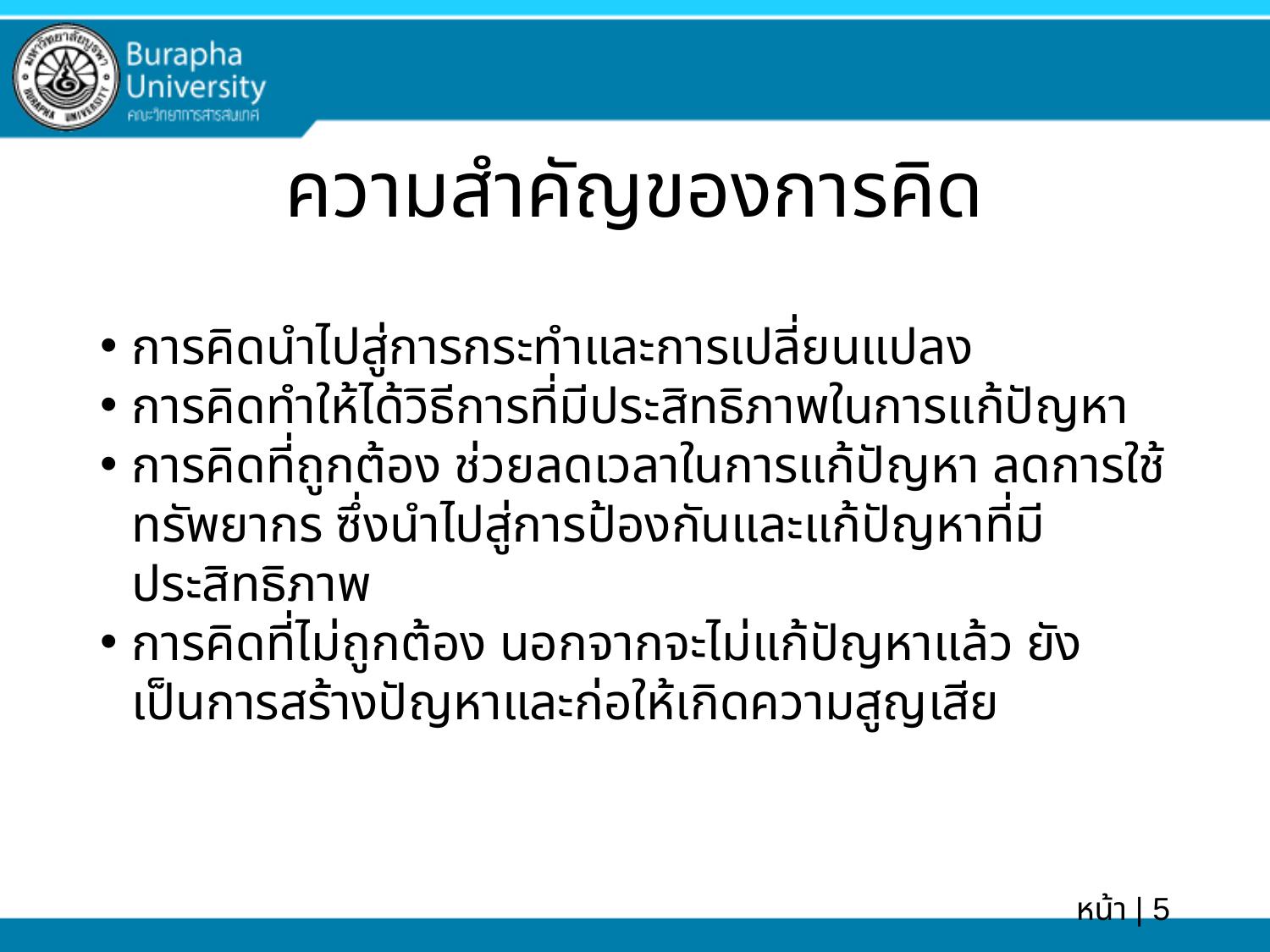

# ความสำคัญของการคิด
การคิดนำไปสู่การกระทำและการเปลี่ยนแปลง
การคิดทำให้ได้วิธีการที่มีประสิทธิภาพในการแก้ปัญหา
การคิดที่ถูกต้อง ช่วยลดเวลาในการแก้ปัญหา ลดการใช้ทรัพยากร ซึ่งนำไปสู่การป้องกันและแก้ปัญหาที่มีประสิทธิภาพ
การคิดที่ไม่ถูกต้อง นอกจากจะไม่แก้ปัญหาแล้ว ยังเป็นการสร้างปัญหาและก่อให้เกิดความสูญเสีย

หน้า | 5